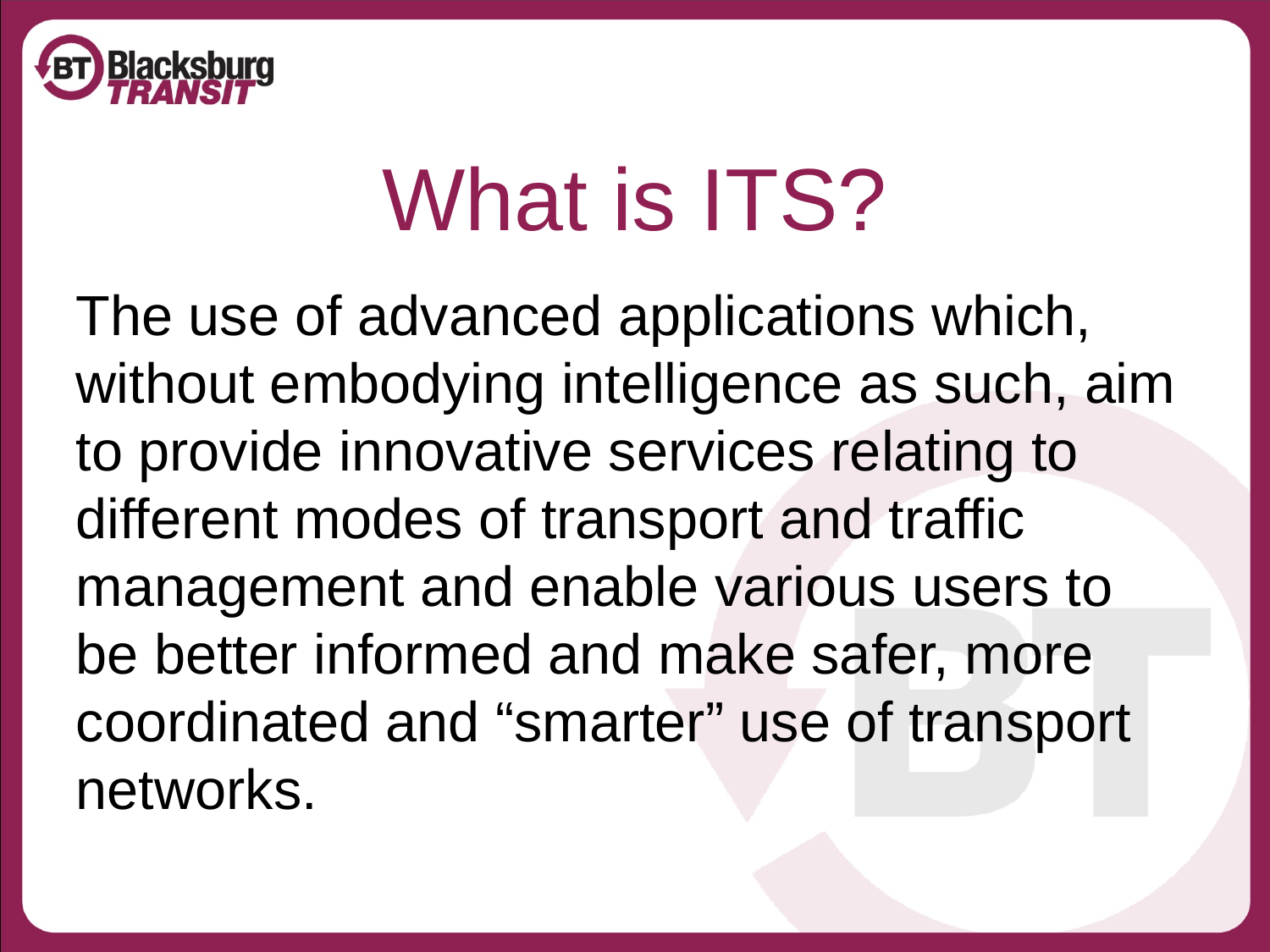

# What is ITS?
The use of advanced applications which, without embodying intelligence as such, aim to provide innovative services relating to different modes of transport and traffic management and enable various users to be better informed and make safer, more coordinated and “smarter” use of transport networks.